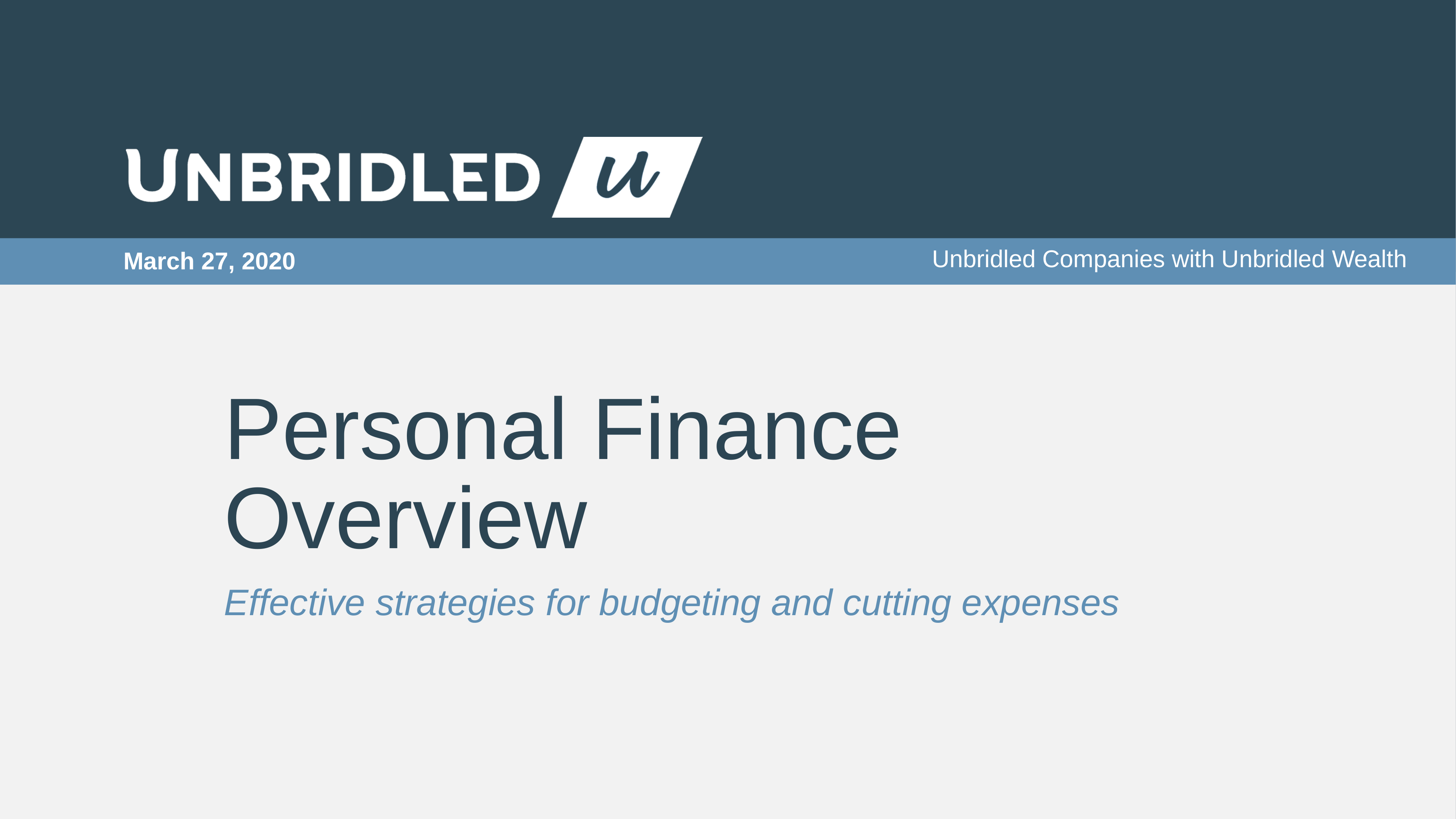

Unbridled Companies with Unbridled Wealth
March 27, 2020
# Personal Finance Overview
Effective strategies for budgeting and cutting expenses